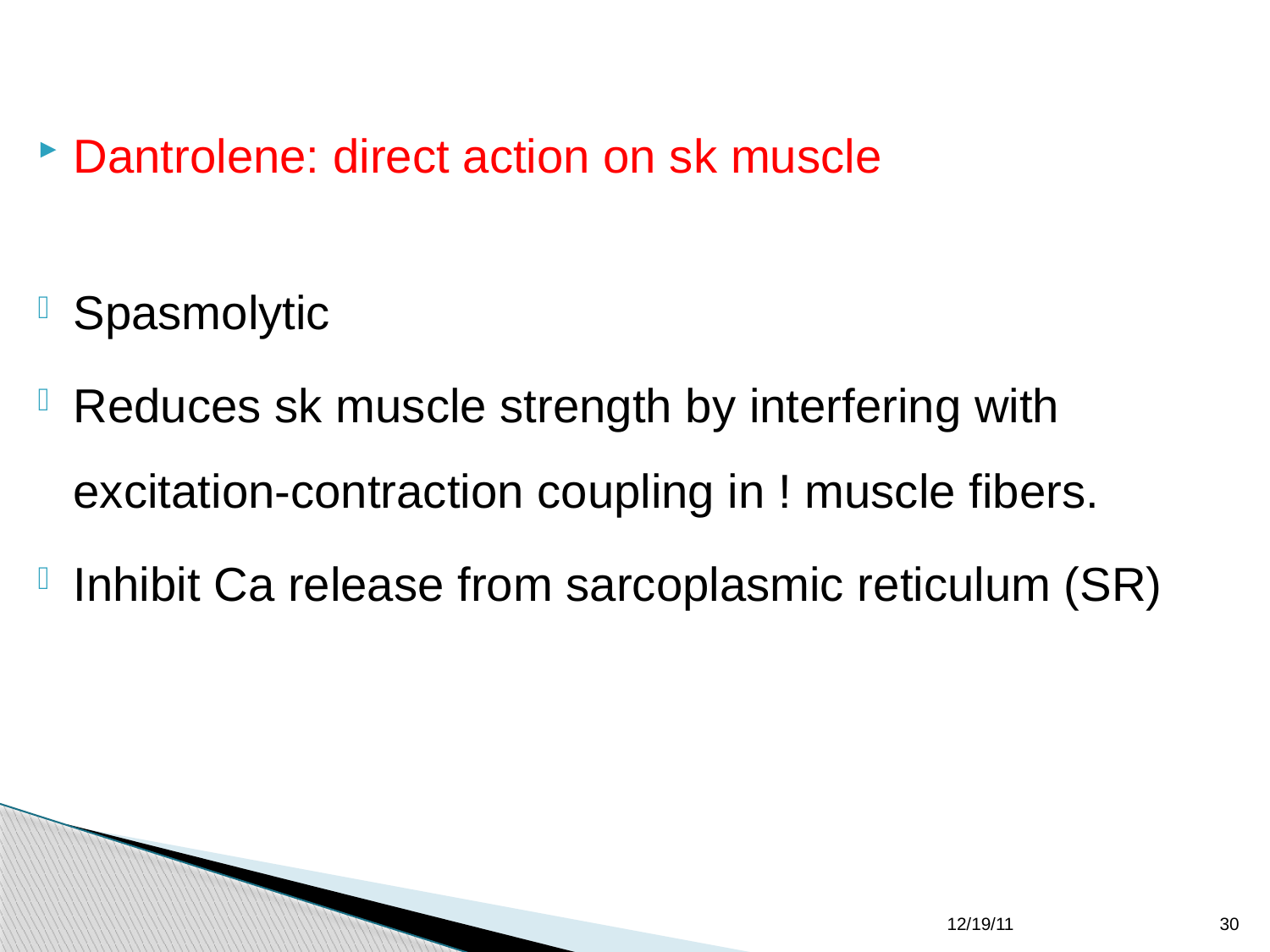

Dantrolene: direct action on sk muscle

Spasmolytic
Reduces sk muscle strength by interfering with excitation-contraction coupling in ! muscle fibers.
Inhibit Ca release from sarcoplasmic reticulum (SR)
12/19/11
30